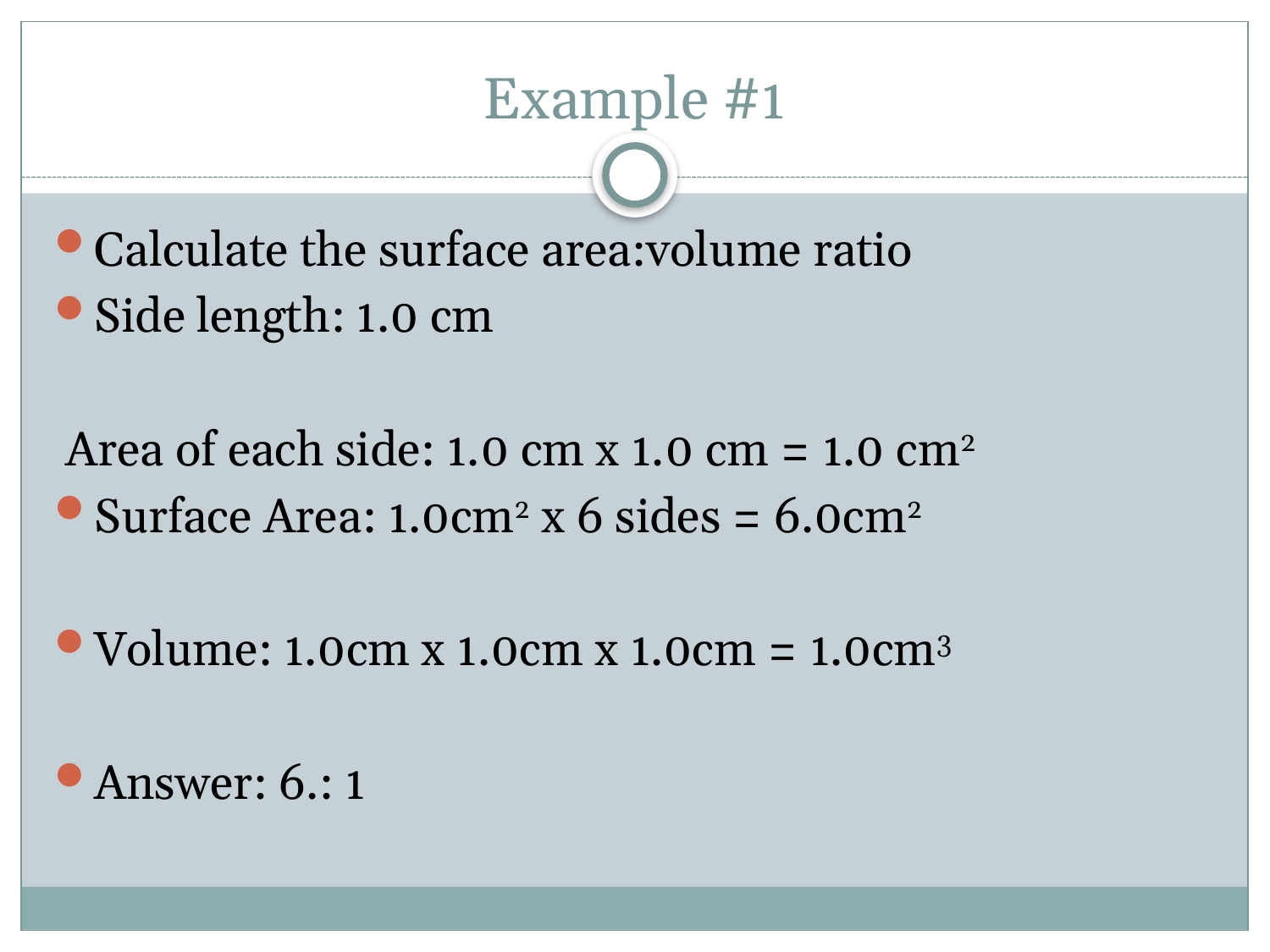

# Example #1
Calculate the surface area:volume ratio
Side length: 1.0 cm

 Area of each side: 1.0 cm x 1.0 cm = 1.0 cm2
Surface Area: 1.0cm2 x 6 sides = 6.0cm2

Volume: 1.0cm x 1.0cm x 1.0cm = 1.0cm3

Answer: 6.: 1